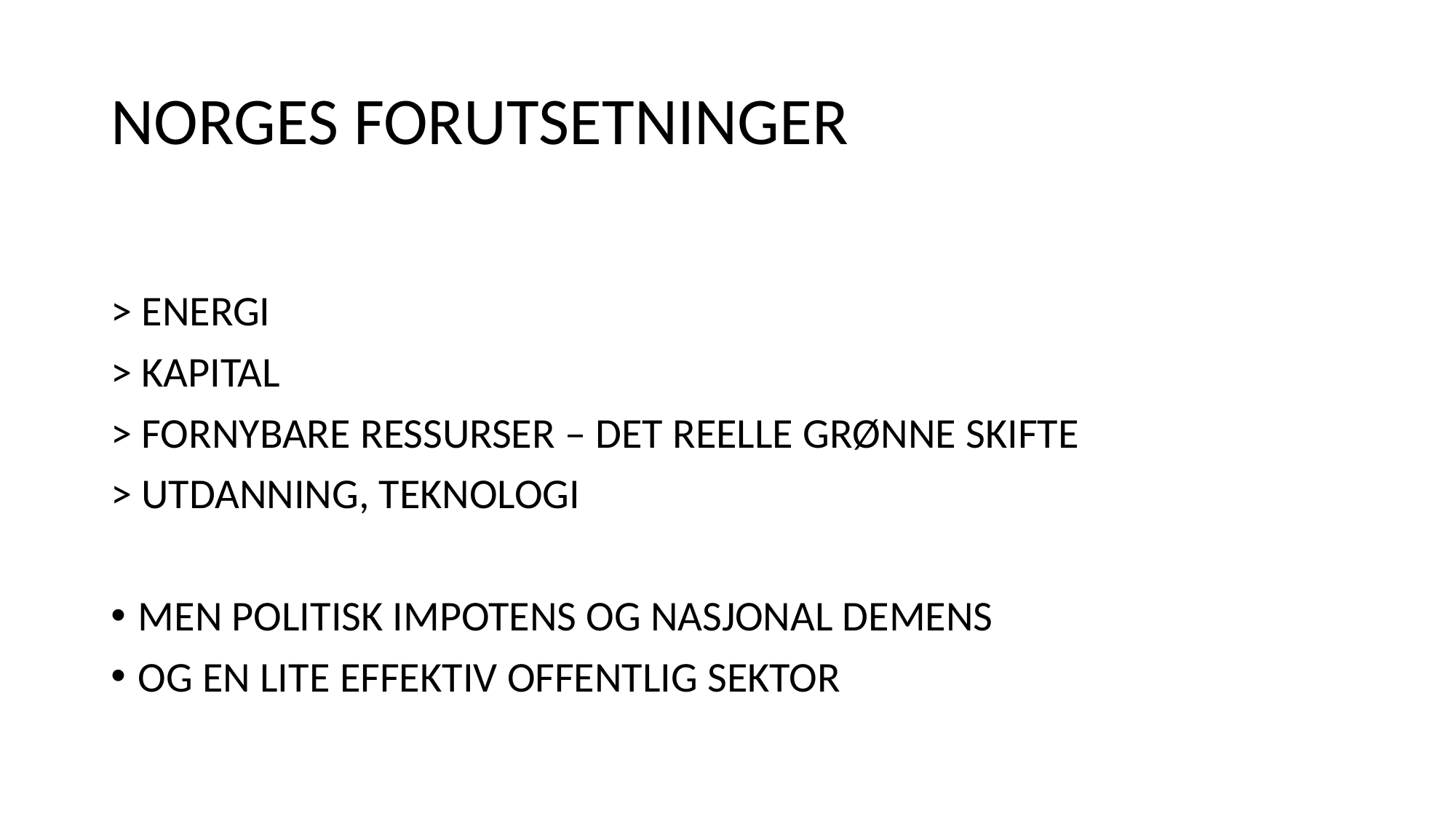

# NORGES FORUTSETNINGER

> ENERGI
> KAPITAL
> FORNYBARE RESSURSER – DET REELLE GRØNNE SKIFTE
> UTDANNING, TEKNOLOGI

MEN POLITISK IMPOTENS OG NASJONAL DEMENS
OG EN LITE EFFEKTIV OFFENTLIG SEKTOR